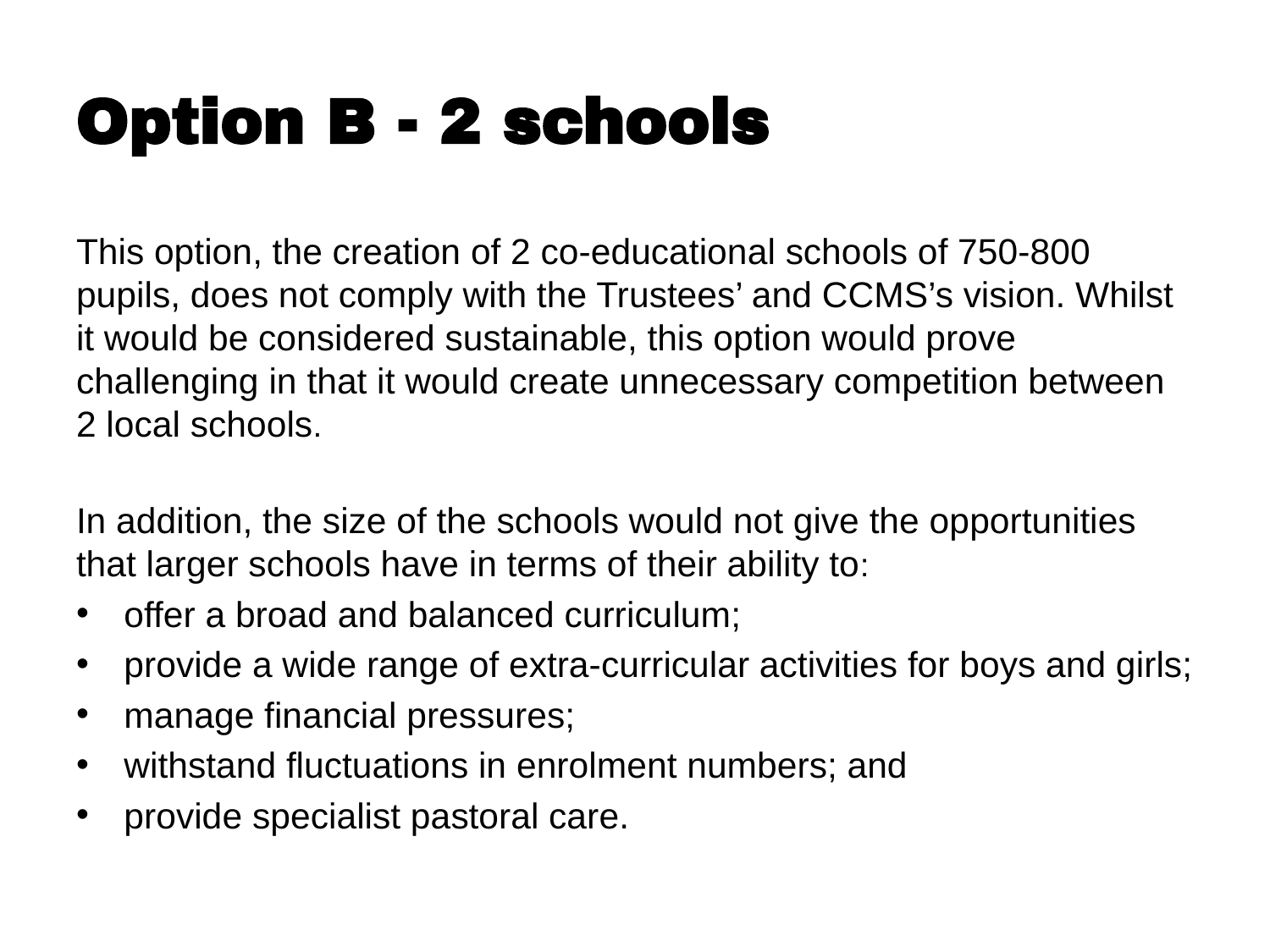

# Option B - 2 schools
This option, the creation of 2 co-educational schools of 750-800 pupils, does not comply with the Trustees’ and CCMS’s vision. Whilst it would be considered sustainable, this option would prove challenging in that it would create unnecessary competition between 2 local schools.

In addition, the size of the schools would not give the opportunities that larger schools have in terms of their ability to:
offer a broad and balanced curriculum;
provide a wide range of extra-curricular activities for boys and girls;
manage financial pressures;
withstand fluctuations in enrolment numbers; and
provide specialist pastoral care.